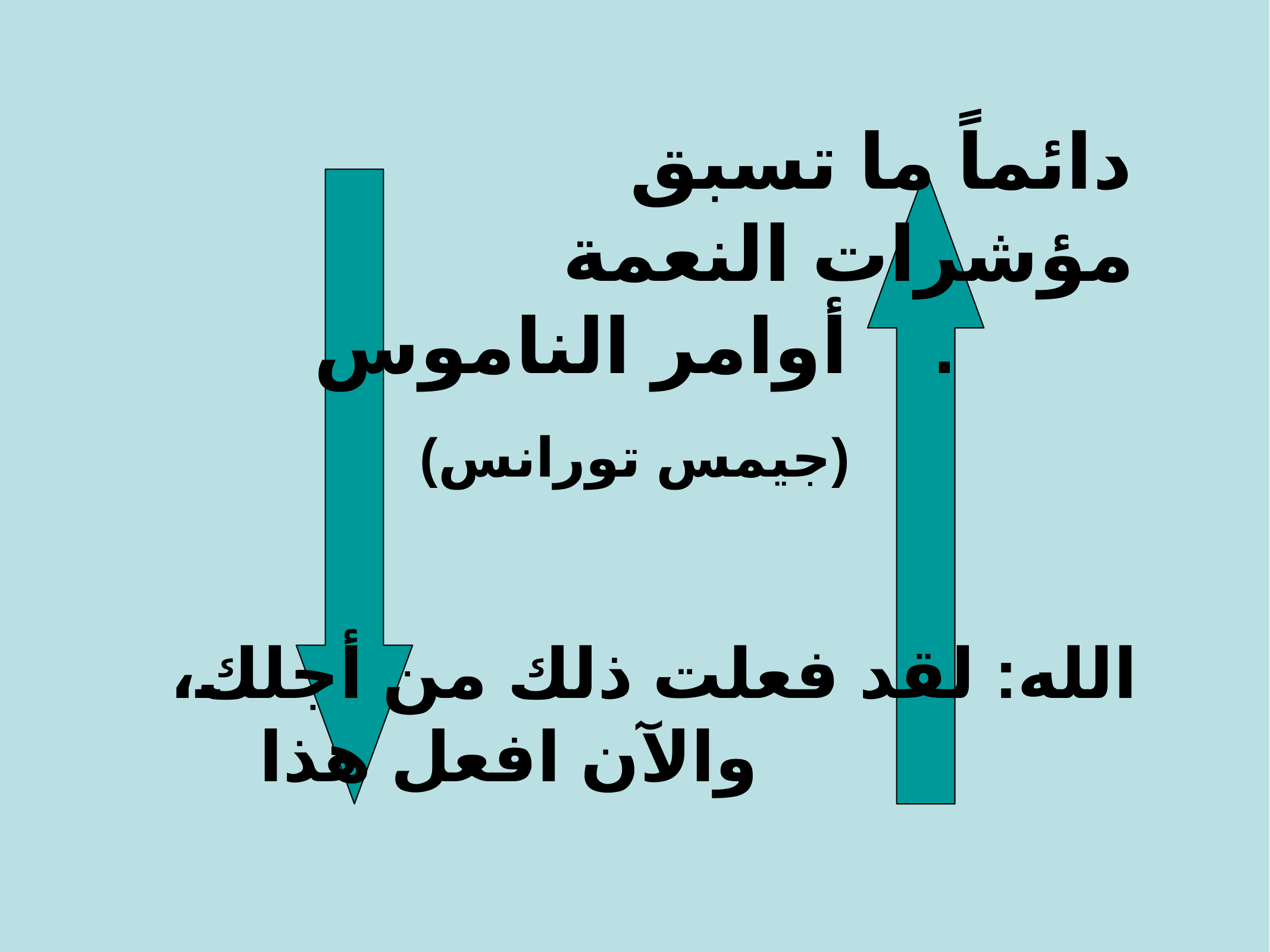

دائماً ما تسبق                        مؤشرات النعمة                         أوامر الناموس.
(جيمس تورانس)

الله: لقد فعلت ذلك من أجلك،                والآن افعل هذا